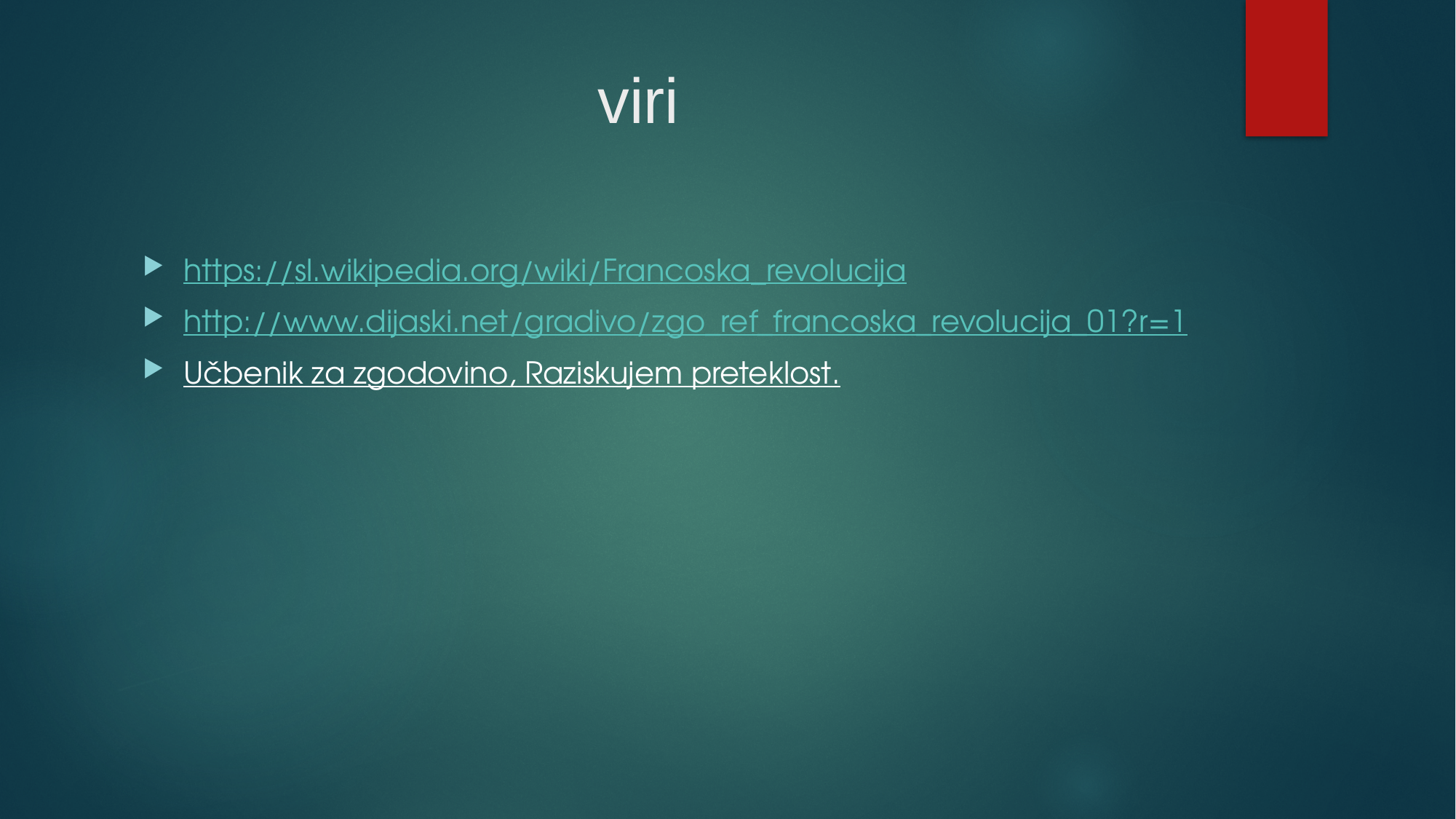

# viri
https://sl.wikipedia.org/wiki/Francoska_revolucija
http://www.dijaski.net/gradivo/zgo_ref_francoska_revolucija_01?r=1
Učbenik za zgodovino, Raziskujem preteklost.